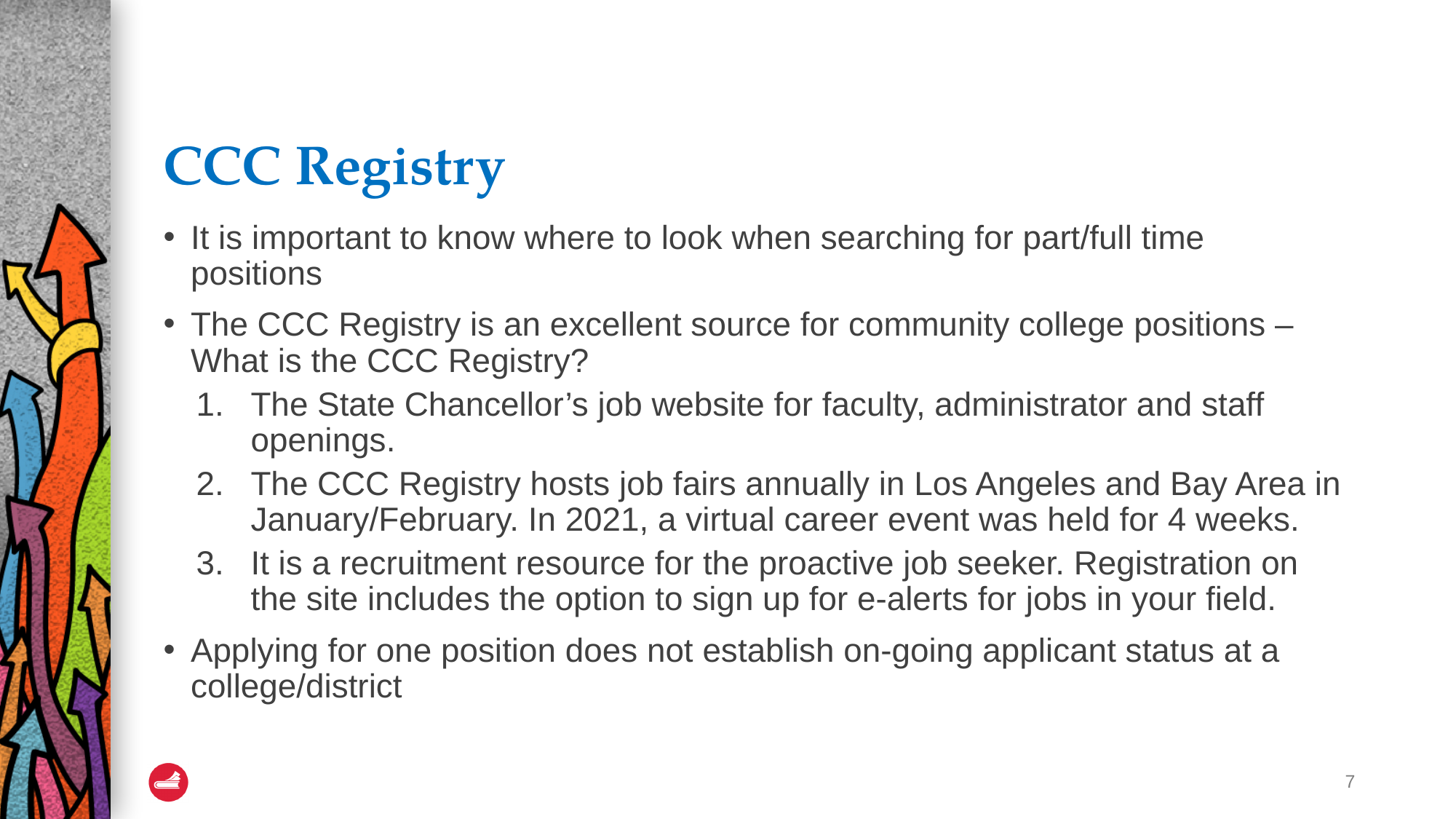

# CCC Registry
It is important to know where to look when searching for part/full time positions
The CCC Registry is an excellent source for community college positions – What is the CCC Registry?
The State Chancellor’s job website for faculty, administrator and staff openings.
The CCC Registry hosts job fairs annually in Los Angeles and Bay Area in January/February. In 2021, a virtual career event was held for 4 weeks.
It is a recruitment resource for the proactive job seeker. Registration on the site includes the option to sign up for e-alerts for jobs in your field.
Applying for one position does not establish on-going applicant status at a college/district

7